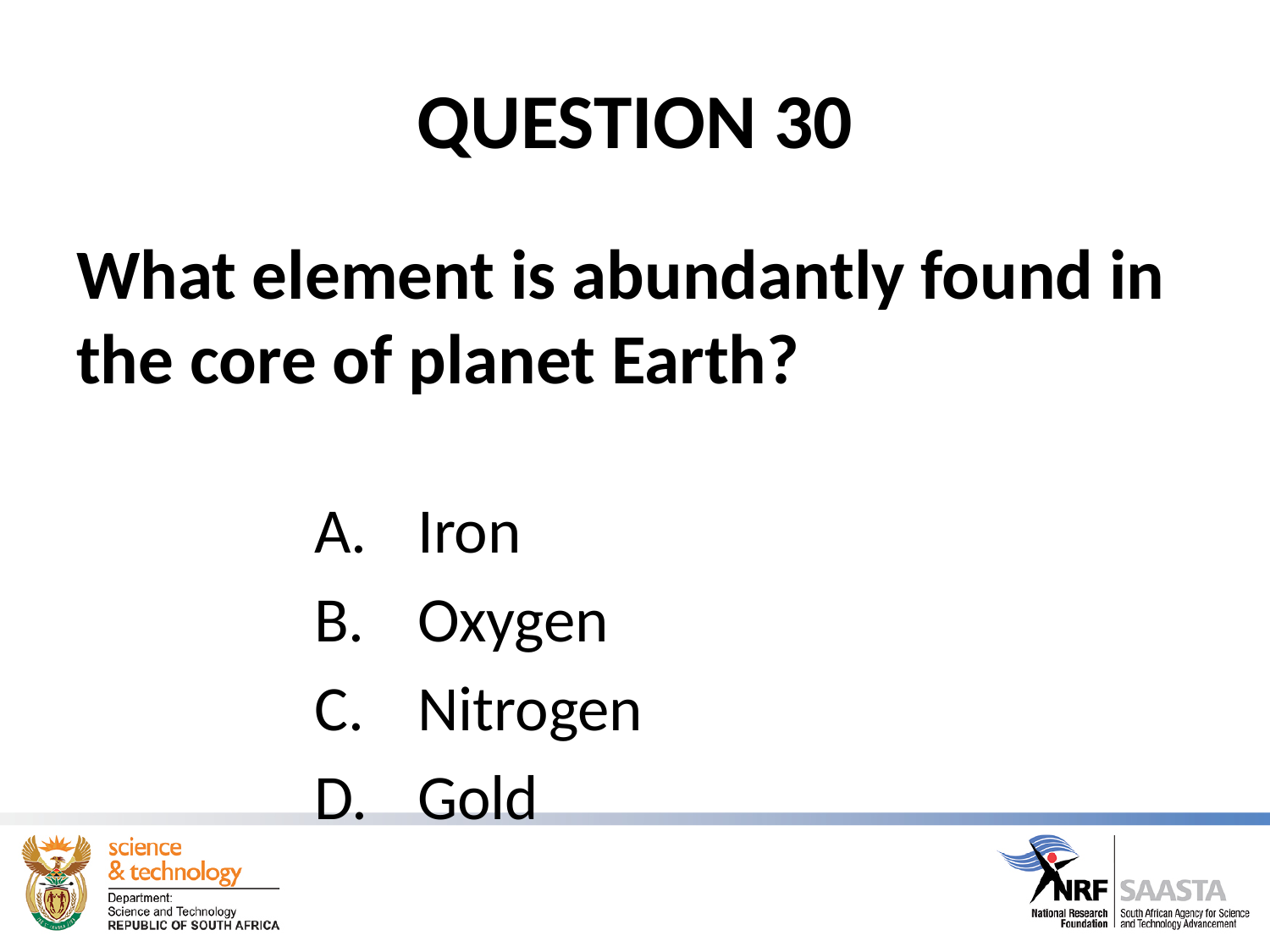

# QUESTION 30
What element is abundantly found in the core of planet Earth?

Iron
Oxygen
Nitrogen
Gold